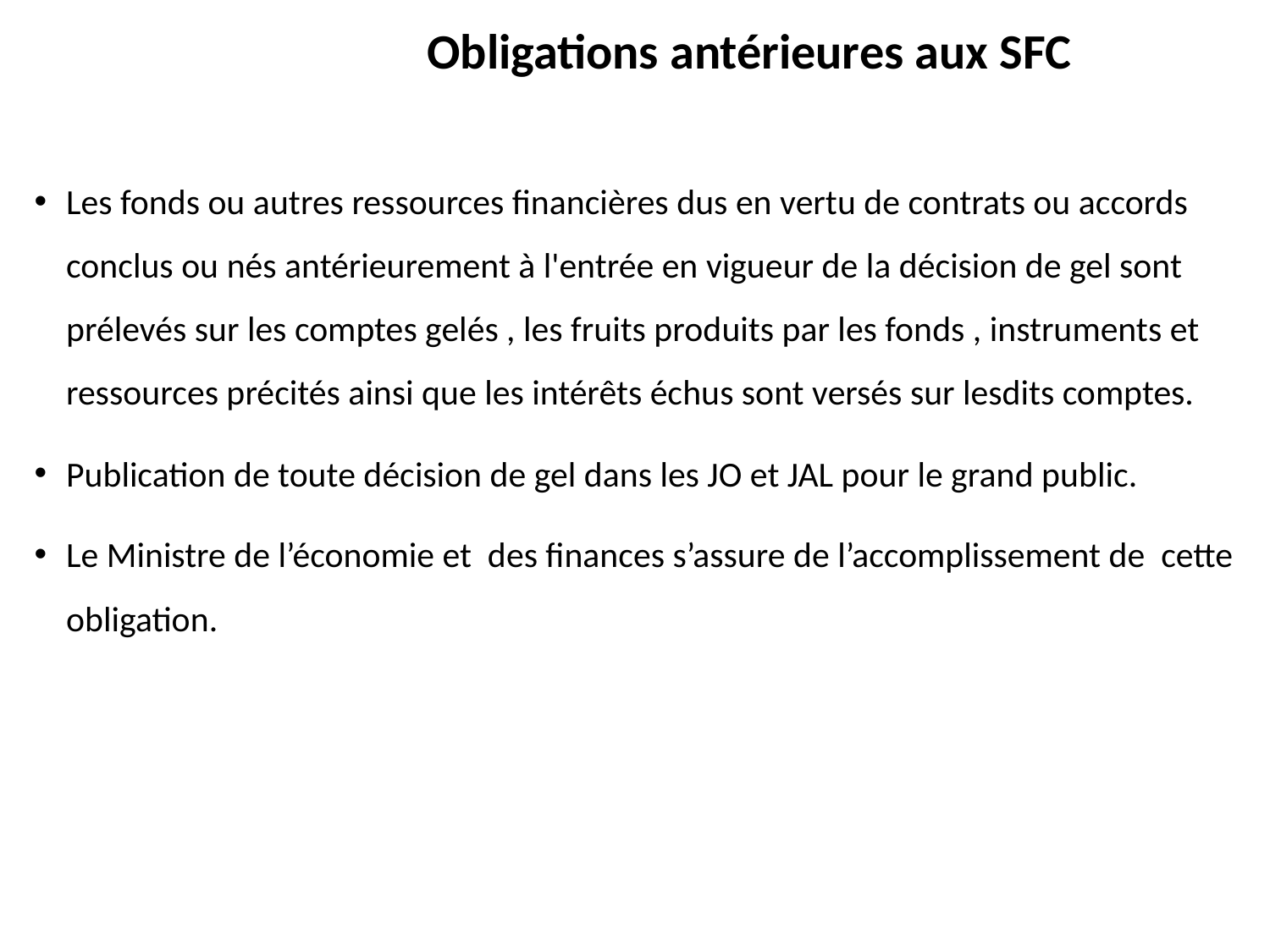

# Obligations antérieures aux SFC
Les fonds ou autres ressources financières dus en vertu de contrats ou accords conclus ou nés antérieurement à l'entrée en vigueur de la décision de gel sont prélevés sur les comptes gelés , les fruits produits par les fonds , instruments et ressources précités ainsi que les intérêts échus sont versés sur lesdits comptes.
Publication de toute décision de gel dans les JO et JAL pour le grand public.
Le Ministre de l’économie et  des finances s’assure de l’accomplissement de  cette obligation.